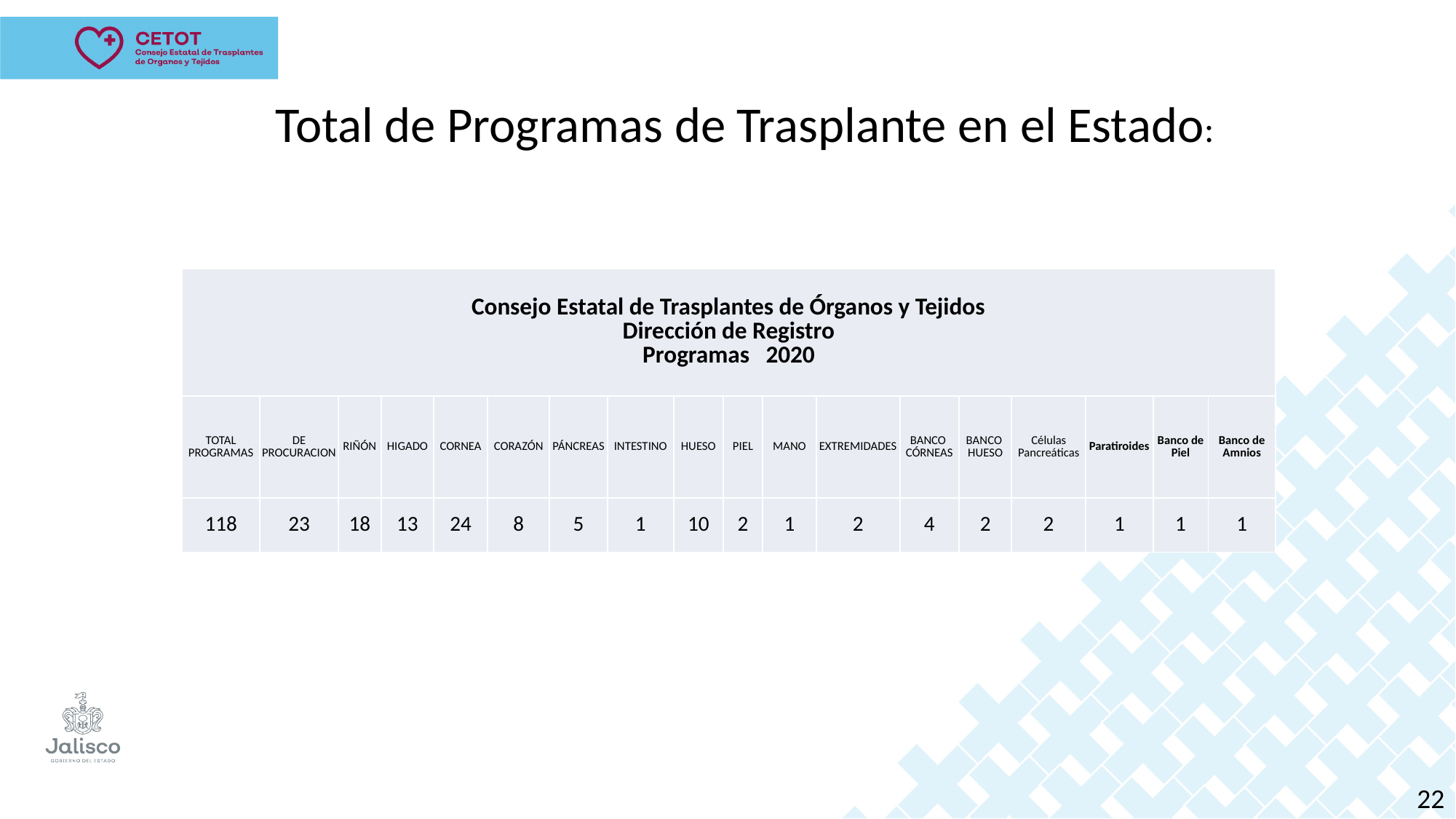

Total de Programas de Trasplante en el Estado:
| Consejo Estatal de Trasplantes de Órganos y Tejidos Dirección de Registro Programas 2020 |  |  |  |  |  |  |  |  |  |  |  |  |  |  |  |  |  |
| --- | --- | --- | --- | --- | --- | --- | --- | --- | --- | --- | --- | --- | --- | --- | --- | --- | --- |
| TOTAL PROGRAMAS | DE PROCURACION | RIÑÓN | HIGADO | CORNEA | CORAZÓN | PÁNCREAS | INTESTINO | HUESO | PIEL | MANO | EXTREMIDADES | BANCO CÓRNEAS | BANCO HUESO | Células Pancreáticas | Paratiroides | Banco de Piel | Banco de Amnios |
| 118 | 23 | 18 | 13 | 24 | 8 | 5 | 1 | 10 | 2 | 1 | 2 | 4 | 2 | 2 | 1 | 1 | 1 |
22